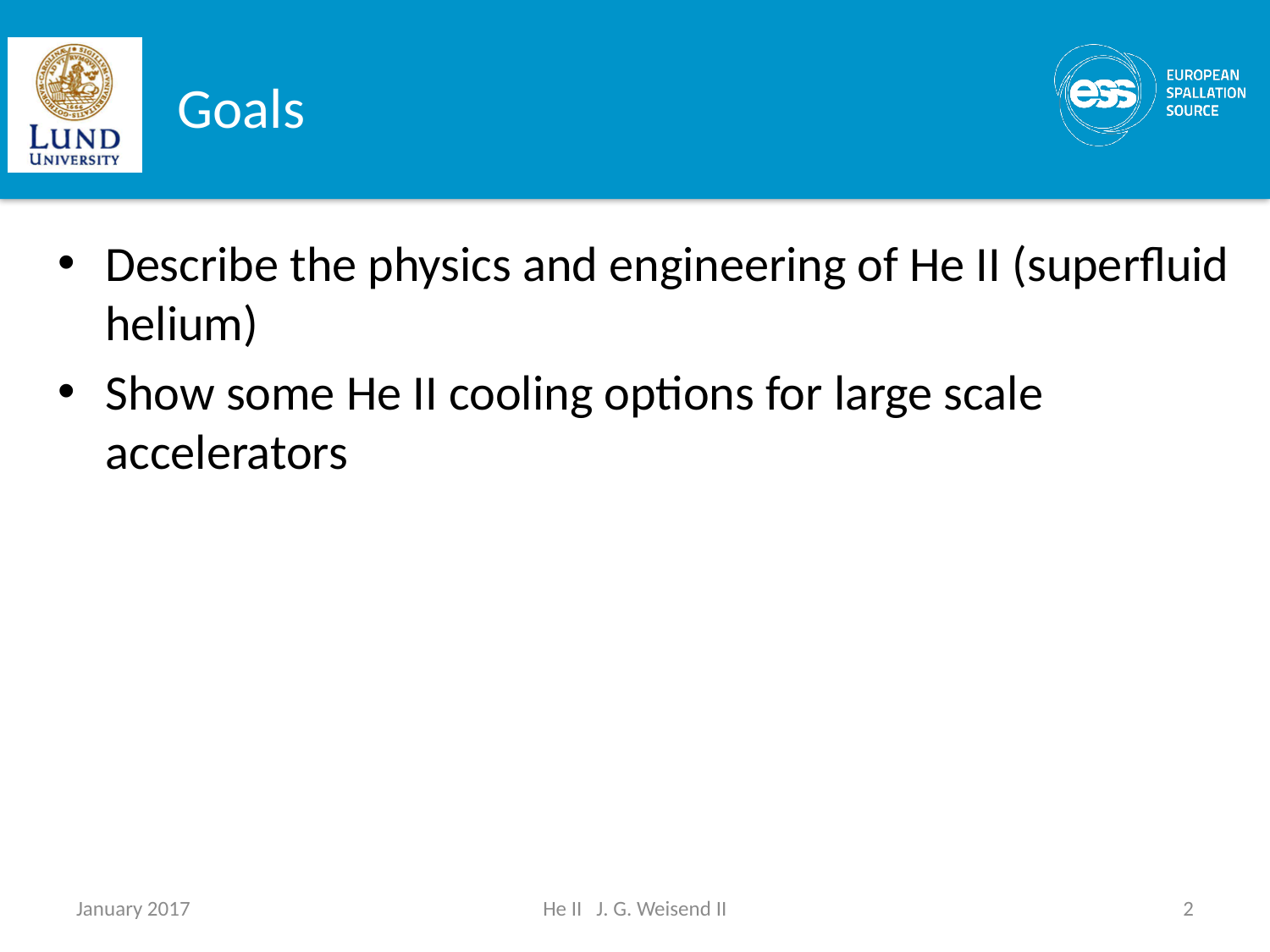

# Goals
Describe the physics and engineering of He II (superfluid helium)
Show some He II cooling options for large scale accelerators
January 2017
He II   J. G. Weisend II
2